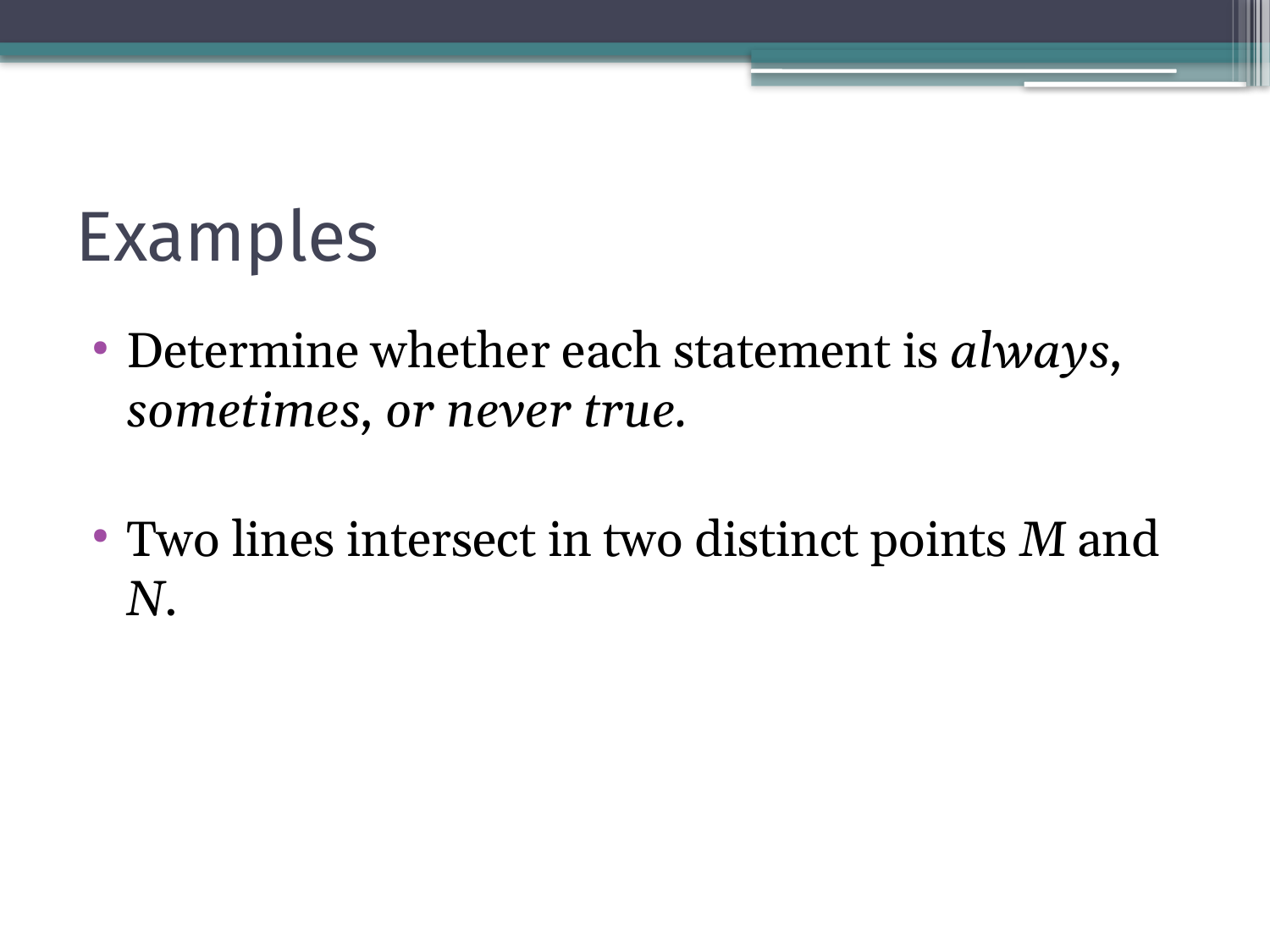

# Examples
Determine whether each statement is always, sometimes, or never true.

Two lines intersect in two distinct points M and N.